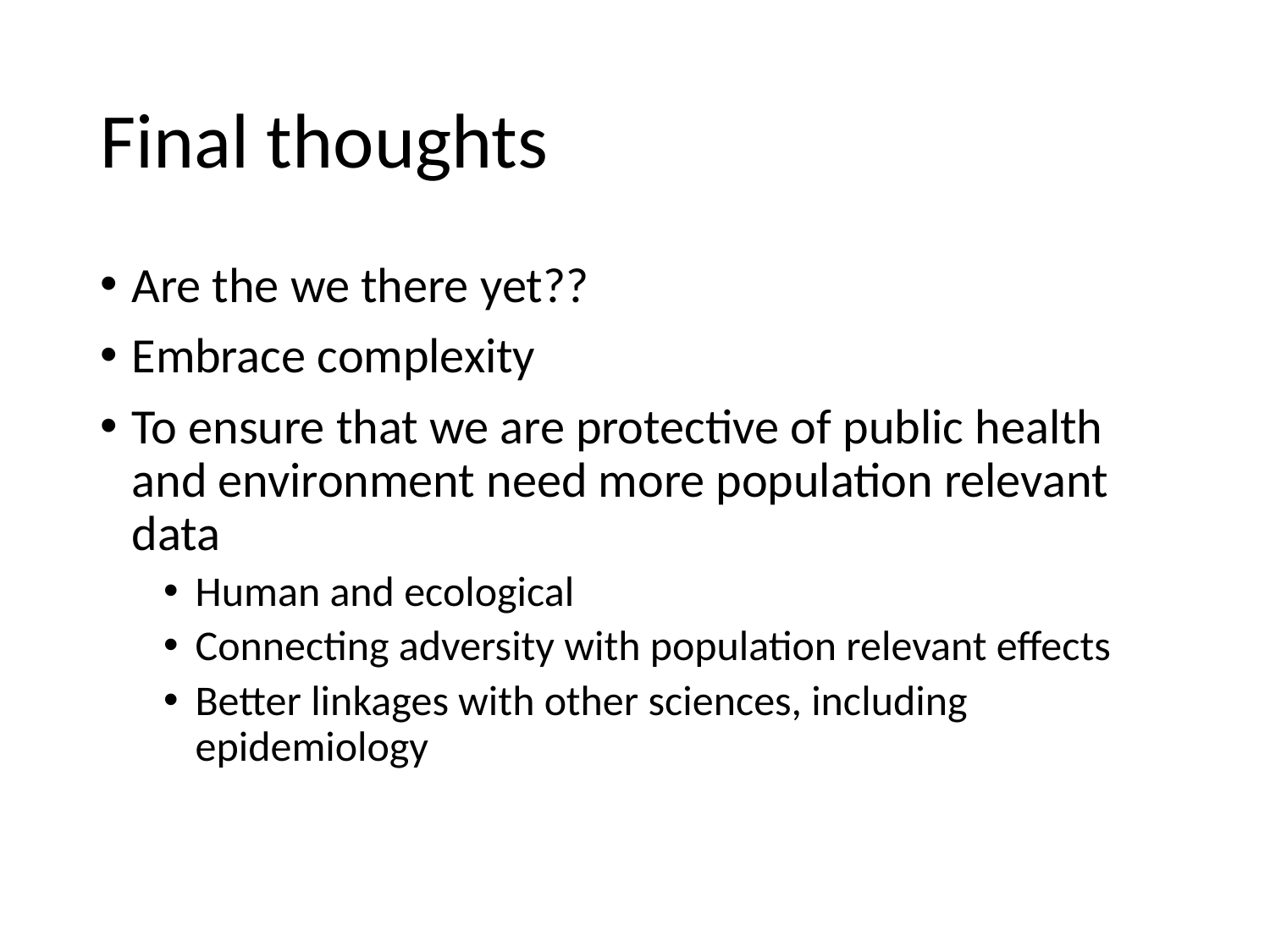

# Final thoughts
Are the we there yet??
Embrace complexity
To ensure that we are protective of public health and environment need more population relevant data
Human and ecological
Connecting adversity with population relevant effects
Better linkages with other sciences, including epidemiology